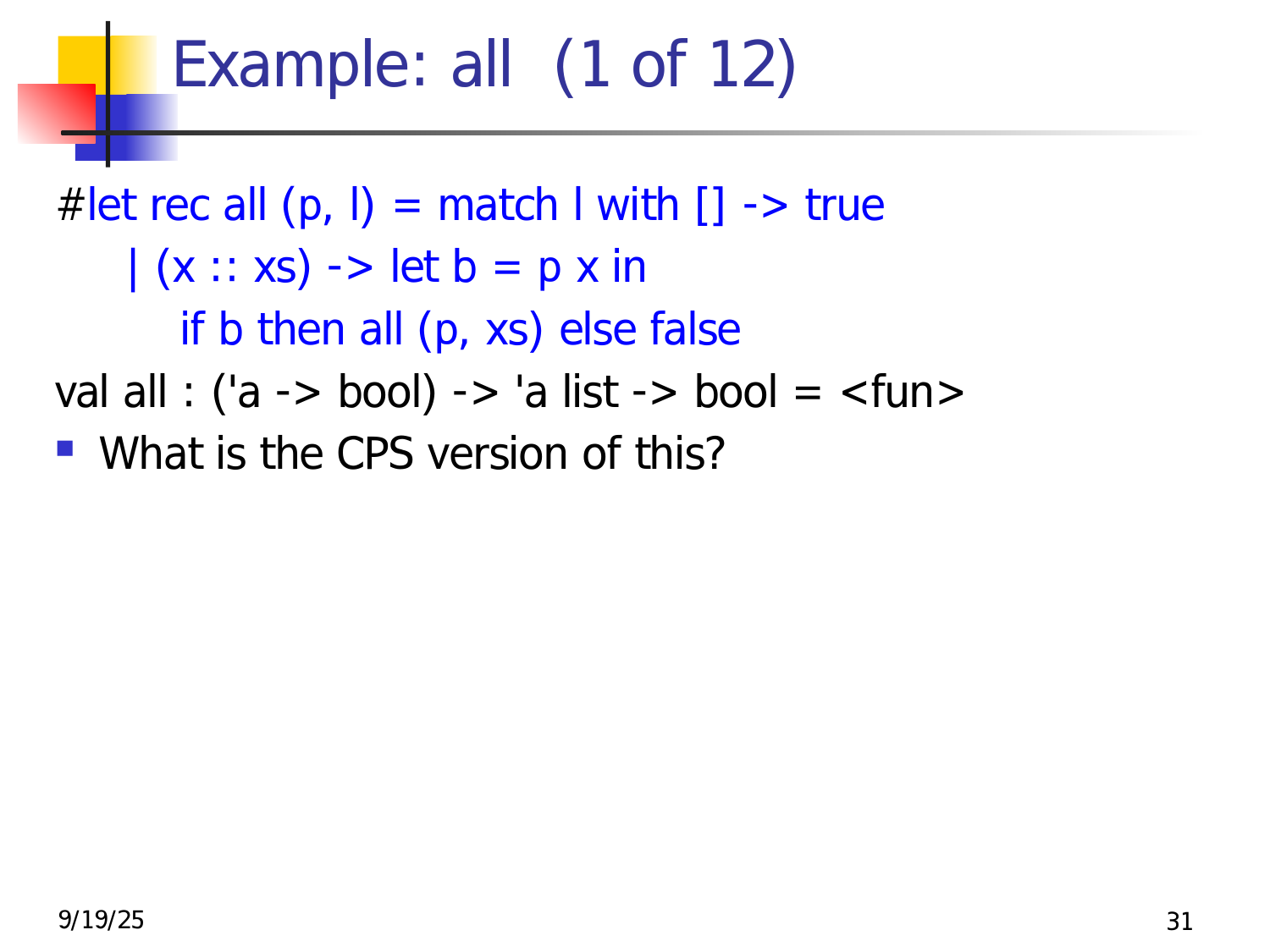

# Example: all  (1 of 12)
#let rec all (p, l) = match l with [] -> true
     | (x :: xs) -> let b = p x in
         if b then all (p, xs) else false
val all : ('a -> bool) -> 'a list -> bool = <fun>
What is the CPS version of this?
#let rec allk (pk, l) k = match l with [] ->  k true
 | (x :: xs) -> pk x
            (fun b -> if b then allk pk xs k
                               else k false)
val allk : ('a -> (bool -> 'b) -> 'b) -> 'a list -> (bool -> 'b) -> 'b = <fun>

9/19/25
31